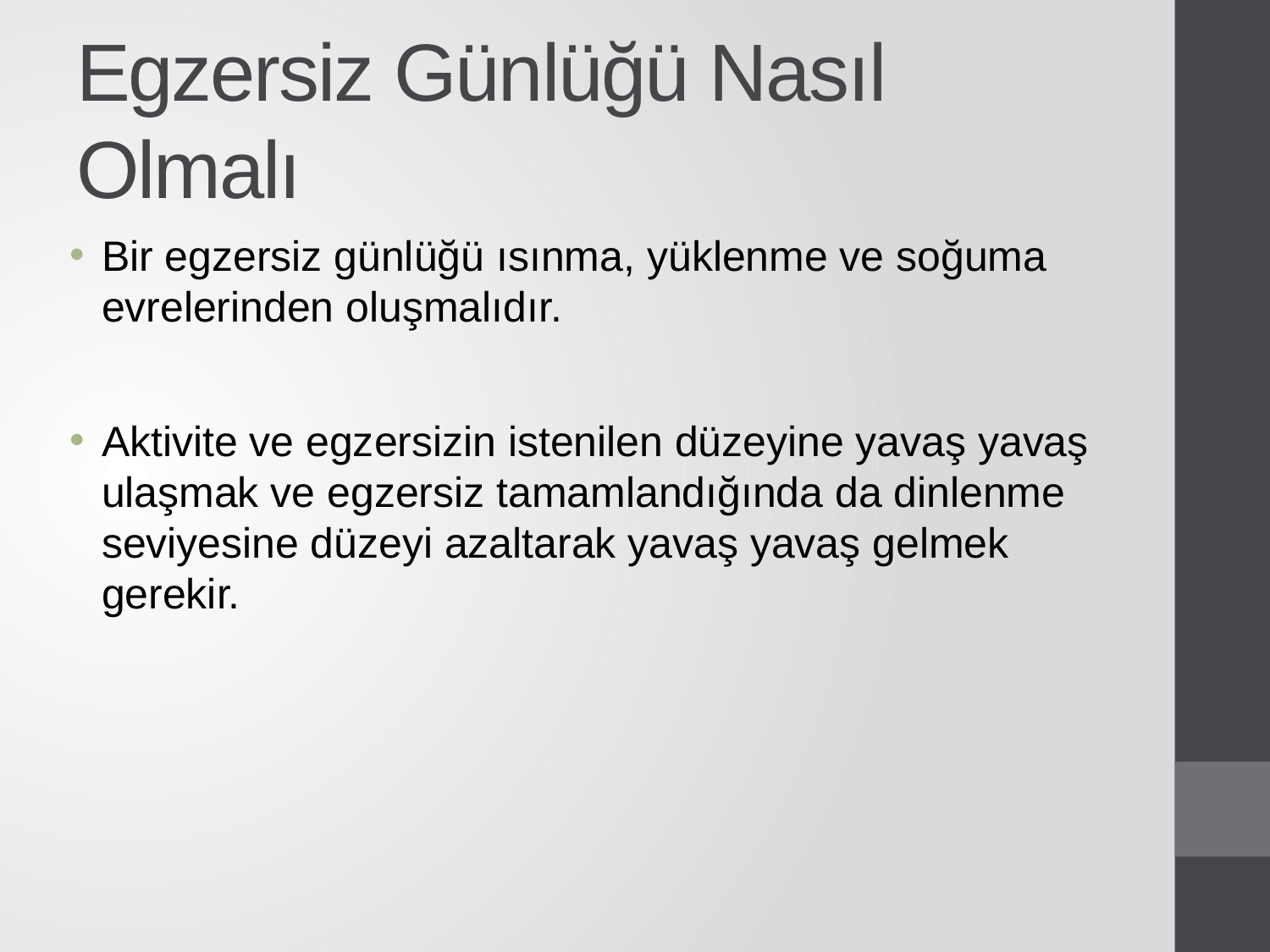

# Egzersiz Günlüğü Nasıl Olmalı
Bir egzersiz günlüğü ısınma, yüklenme ve soğuma evrelerinden oluşmalıdır.

Aktivite ve egzersizin istenilen düzeyine yavaş yavaş ulaşmak ve egzersiz tamamlandığında da dinlenme seviyesine düzeyi azaltarak yavaş yavaş gelmek gerekir.